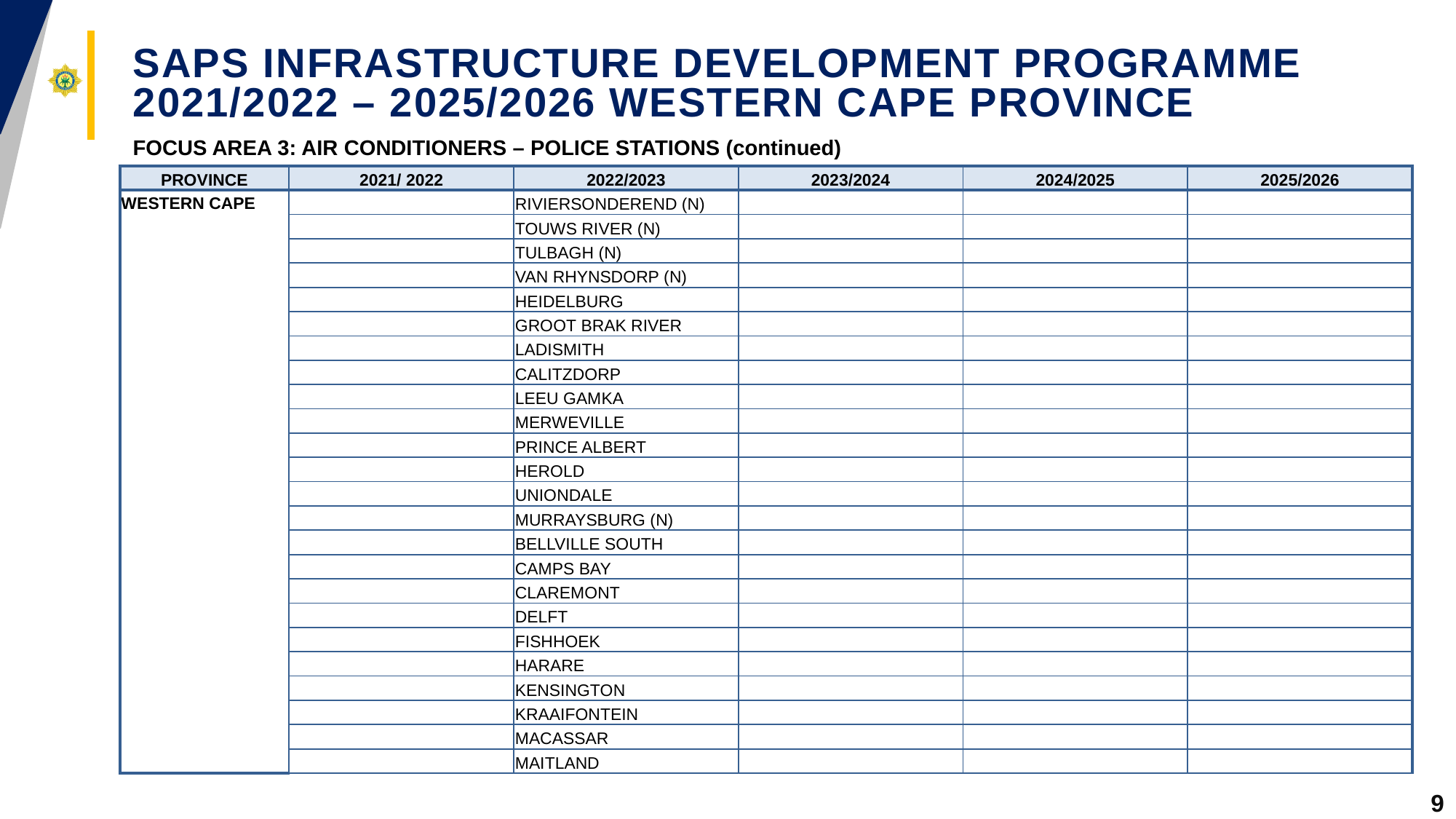

# SAPS INFRASTRUCTURE DEVELOPMENT PROGRAMME 2021/2022 – 2025/2026 WESTERN CAPE PROVINCE
FOCUS AREA 3: AIR CONDITIONERS – POLICE STATIONS (continued)
| PROVINCE | 2021/ 2022 | 2022/2023 | 2023/2024 | 2024/2025 | 2025/2026 |
| --- | --- | --- | --- | --- | --- |
| WESTERN CAPE |  | RIVIERSONDEREND (N) |  |  |  |
|  |  | TOUWS RIVER (N) |  |  |  |
|  |  | TULBAGH (N) |  |  |  |
|  |  | VAN RHYNSDORP (N) |  |  |  |
|  |  | HEIDELBURG |  |  |  |
|  |  | GROOT BRAK RIVER |  |  |  |
|  |  | LADISMITH |  |  |  |
|  |  | CALITZDORP |  |  |  |
|  |  | LEEU GAMKA |  |  |  |
|  |  | MERWEVILLE |  |  |  |
|  |  | PRINCE ALBERT |  |  |  |
|  |  | HEROLD |  |  |  |
|  |  | UNIONDALE |  |  |  |
|  |  | MURRAYSBURG (N) |  |  |  |
|  |  | BELLVILLE SOUTH |  |  |  |
|  |  | CAMPS BAY |  |  |  |
|  |  | CLAREMONT |  |  |  |
|  |  | DELFT |  |  |  |
|  |  | FISHHOEK |  |  |  |
|  |  | HARARE |  |  |  |
|  |  | KENSINGTON |  |  |  |
|  |  | KRAAIFONTEIN |  |  |  |
|  |  | MACASSAR |  |  |  |
|  |  | MAITLAND |  |  |  |
9